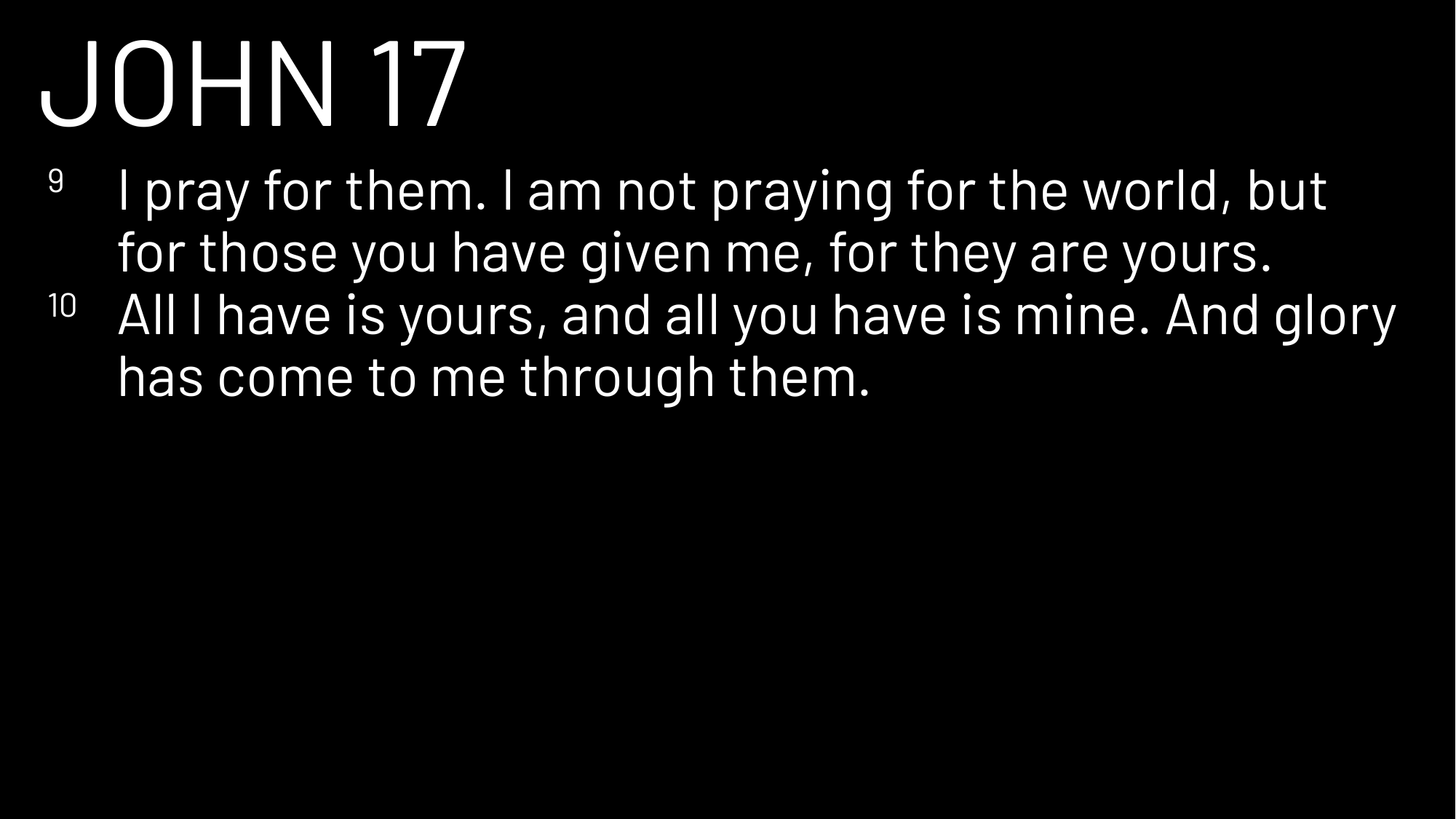

JOHN 17
9 	I pray for them. I am not praying for the world, but for those you have given me, for they are yours.
10 	All I have is yours, and all you have is mine. And glory has come to me through them.